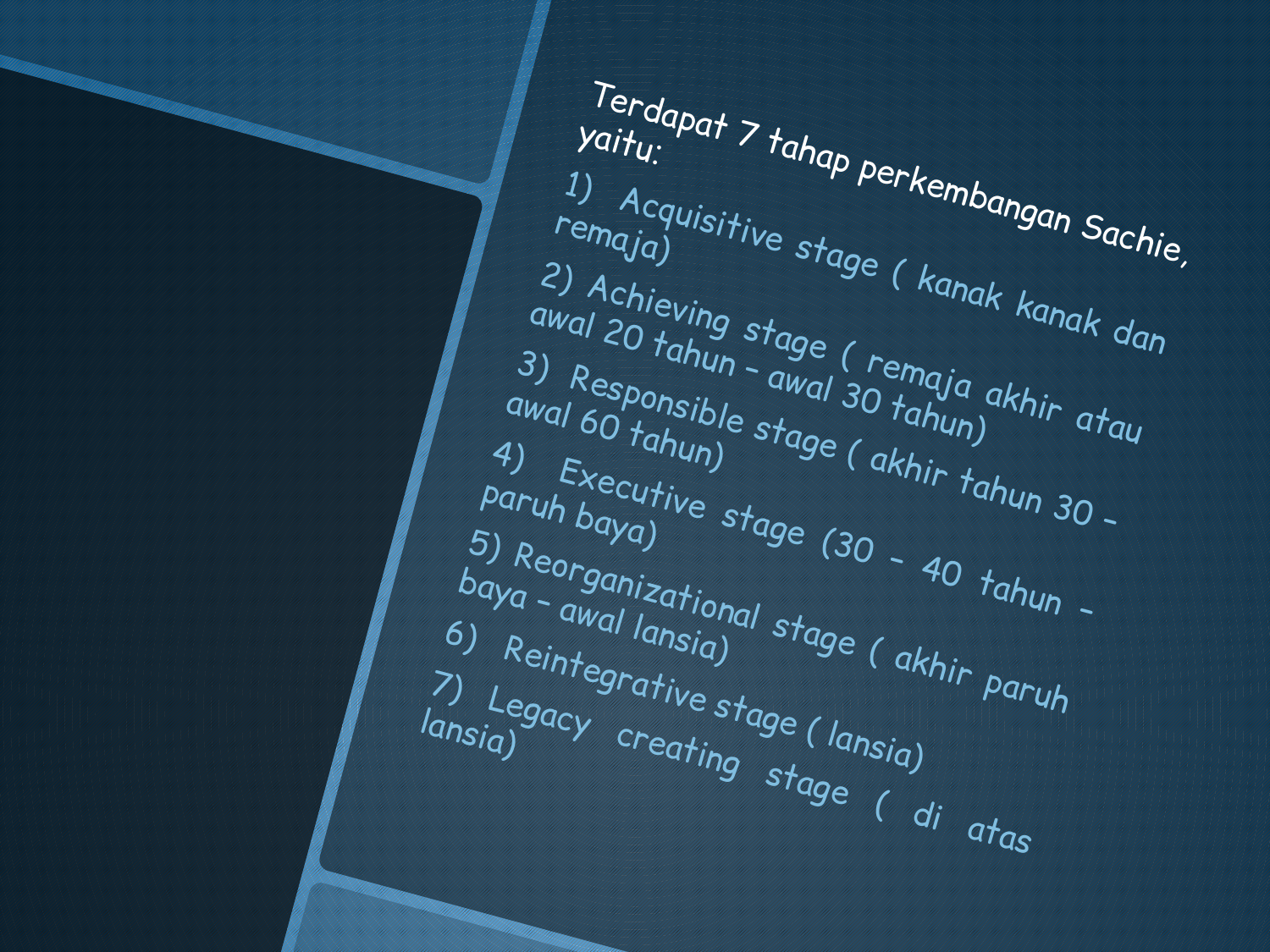

Terdapat 7 tahap perkembangan Sachie, yaitu:
1)  Acquisitive stage ( kanak kanak dan remaja)
2) Achieving stage ( remaja akhir atau awal 20 tahun – awal 30 tahun)
3)  Responsible stage ( akhir tahun 30 – awal 60 tahun)
4)  Executive stage (30 – 40 tahun – paruh baya)
5) Reorganizational stage ( akhir paruh baya – awal lansia)
6)   Reintegrative stage ( lansia)
7) Legacy creating stage ( di atas lansia)
#